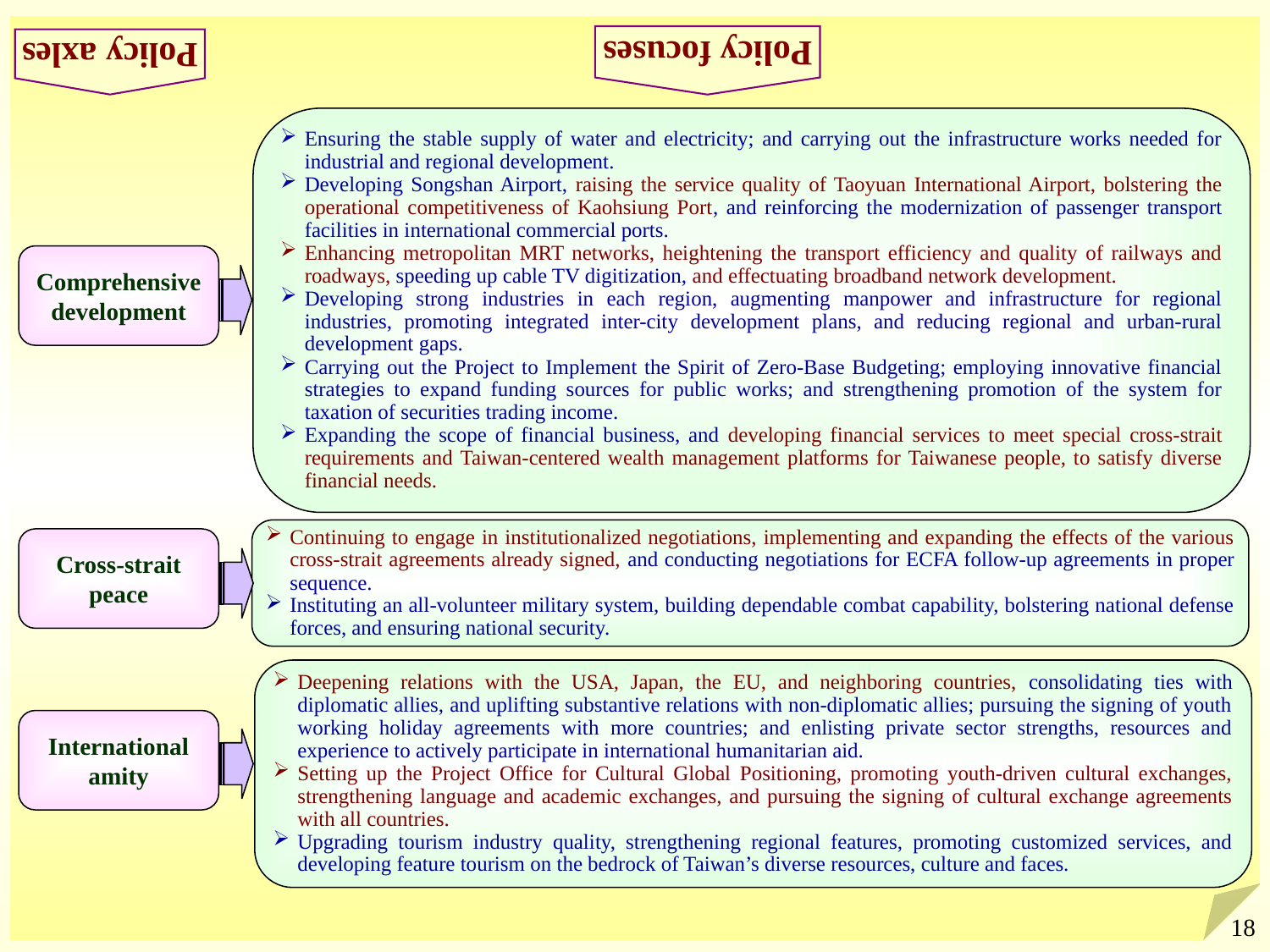

Policy focuses
Policy axles

Ensuring the stable supply of water and electricity; and carrying out the infrastructure works needed for industrial and regional development.
Developing Songshan Airport, raising the service quality of Taoyuan International Airport, bolstering the operational competitiveness of Kaohsiung Port, and reinforcing the modernization of passenger transport facilities in international commercial ports.
Enhancing metropolitan MRT networks, heightening the transport efficiency and quality of railways and roadways, speeding up cable TV digitization, and effectuating broadband network development.
Developing strong industries in each region, augmenting manpower and infrastructure for regional industries, promoting integrated inter-city development plans, and reducing regional and urban-rural development gaps.
Carrying out the Project to Implement the Spirit of Zero-Base Budgeting; employing innovative financial strategies to expand funding sources for public works; and strengthening promotion of the system for taxation of securities trading income.
Expanding the scope of financial business, and developing financial services to meet special cross-strait requirements and Taiwan-centered wealth management platforms for Taiwanese people, to satisfy diverse financial needs.
Comprehensive development

Continuing to engage in institutionalized negotiations, implementing and expanding the effects of the various cross-strait agreements already signed, and conducting negotiations for ECFA follow-up agreements in proper sequence.
Instituting an all-volunteer military system, building dependable combat capability, bolstering national defense forces, and ensuring national security.
Cross-strait peace

Deepening relations with the USA, Japan, the EU, and neighboring countries, consolidating ties with diplomatic allies, and uplifting substantive relations with non-diplomatic allies; pursuing the signing of youth working holiday agreements with more countries; and enlisting private sector strengths, resources and experience to actively participate in international humanitarian aid.
Setting up the Project Office for Cultural Global Positioning, promoting youth-driven cultural exchanges, strengthening language and academic exchanges, and pursuing the signing of cultural exchange agreements with all countries.
Upgrading tourism industry quality, strengthening regional features, promoting customized services, and developing feature tourism on the bedrock of Taiwan’s diverse resources, culture and faces.
International amity

18